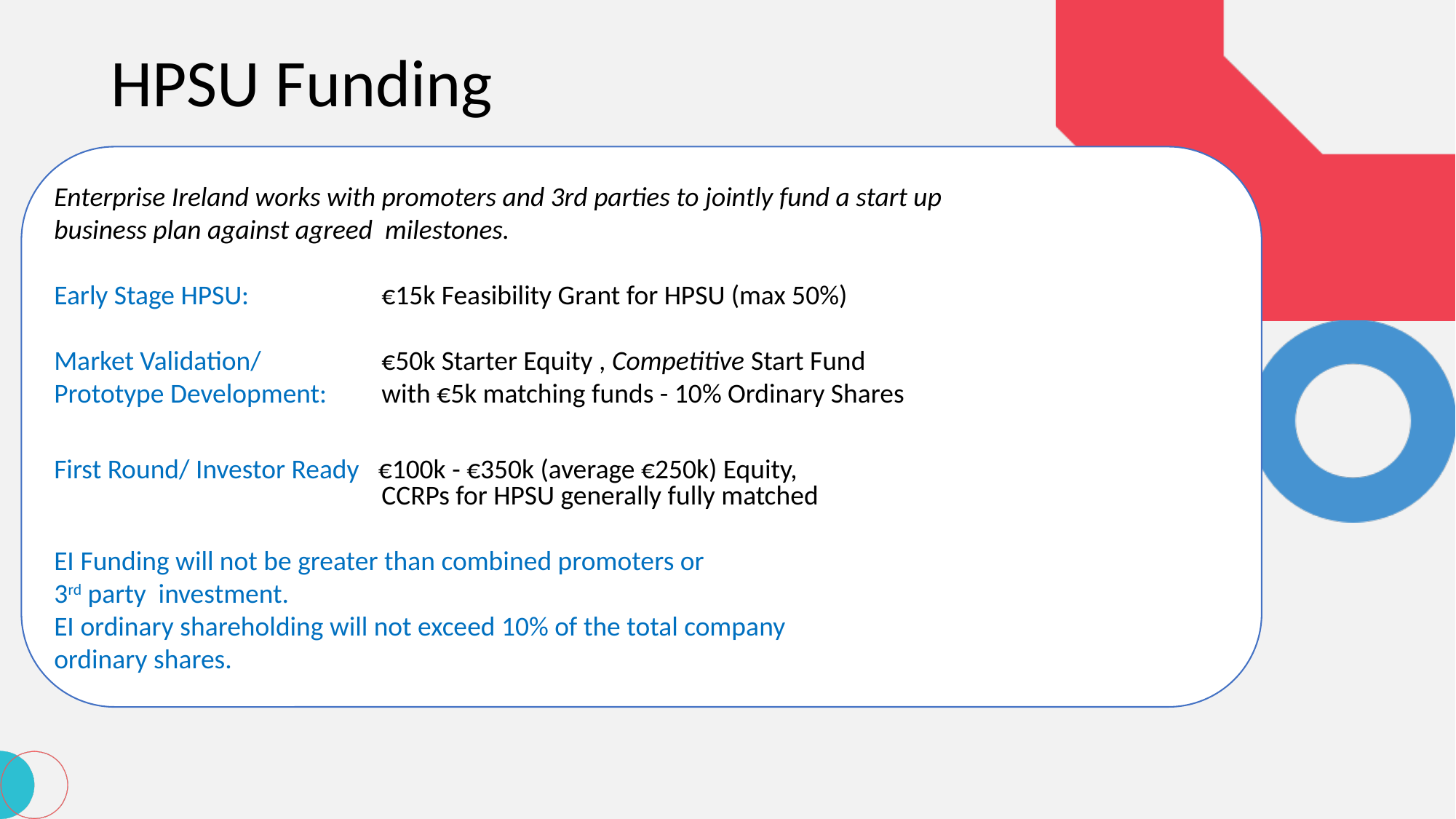

HPSU Funding
Enterprise Ireland works with promoters and 3rd parties to jointly fund a start up
business plan against agreed  milestones.

Early Stage HPSU:  	  	€15k Feasibility Grant for HPSU (max 50%)

Market Validation/      	€50k Starter Equity , Competitive Start Fund
Prototype Development:  	with €5k matching funds - 10% Ordinary Shares

First Round/ Investor Ready   €100k - €350k (average €250k) Equity,
 	  		CCRPs for HPSU generally fully matched

EI Funding will not be greater than combined promoters or
3rd party  investment.
EI ordinary shareholding will not exceed 10% of the total company
ordinary shares.